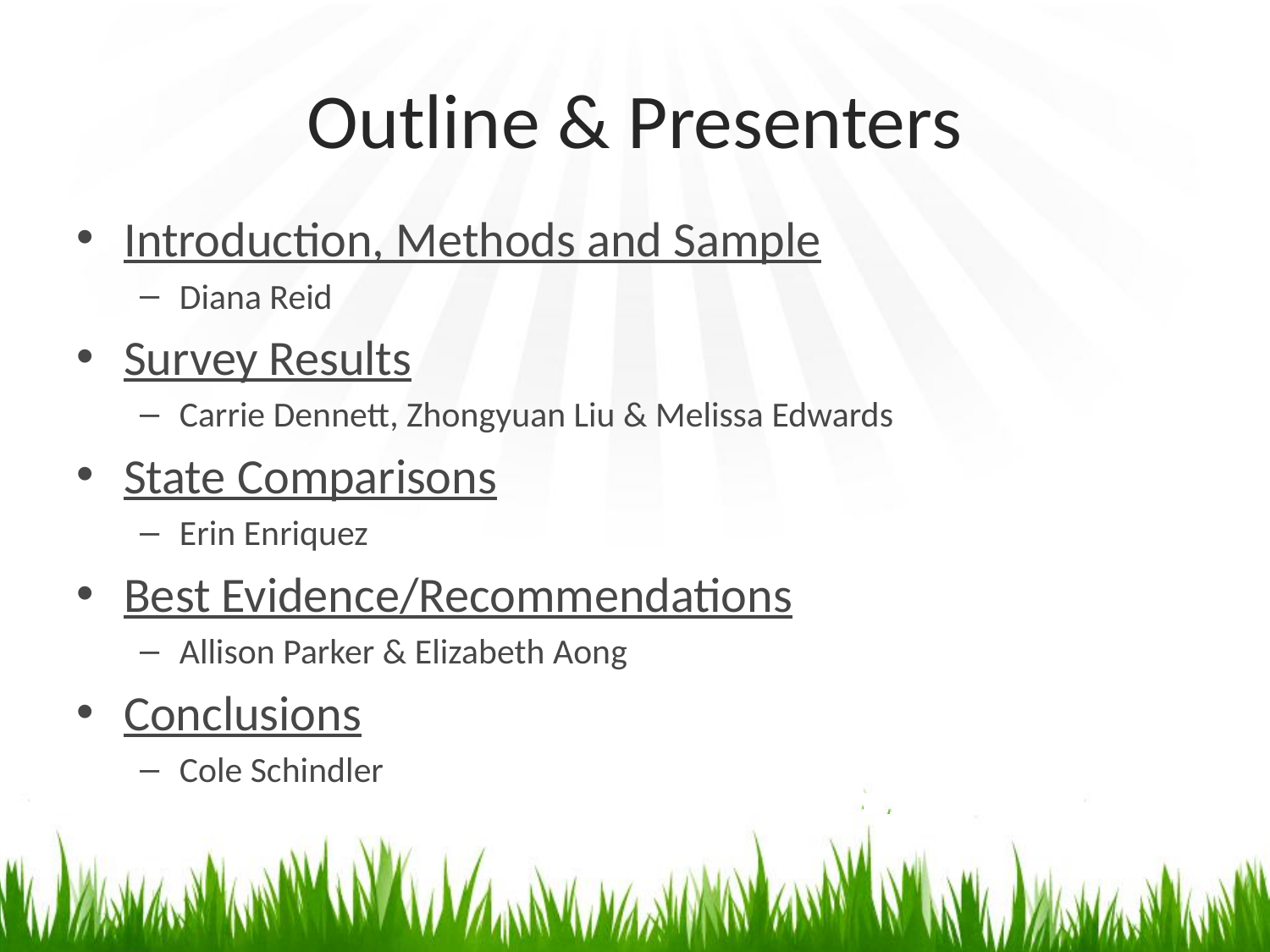

# Outline & Presenters
Introduction, Methods and Sample
Diana Reid
Survey Results
Carrie Dennett, Zhongyuan Liu & Melissa Edwards
State Comparisons
Erin Enriquez
Best Evidence/Recommendations
Allison Parker & Elizabeth Aong
Conclusions
Cole Schindler